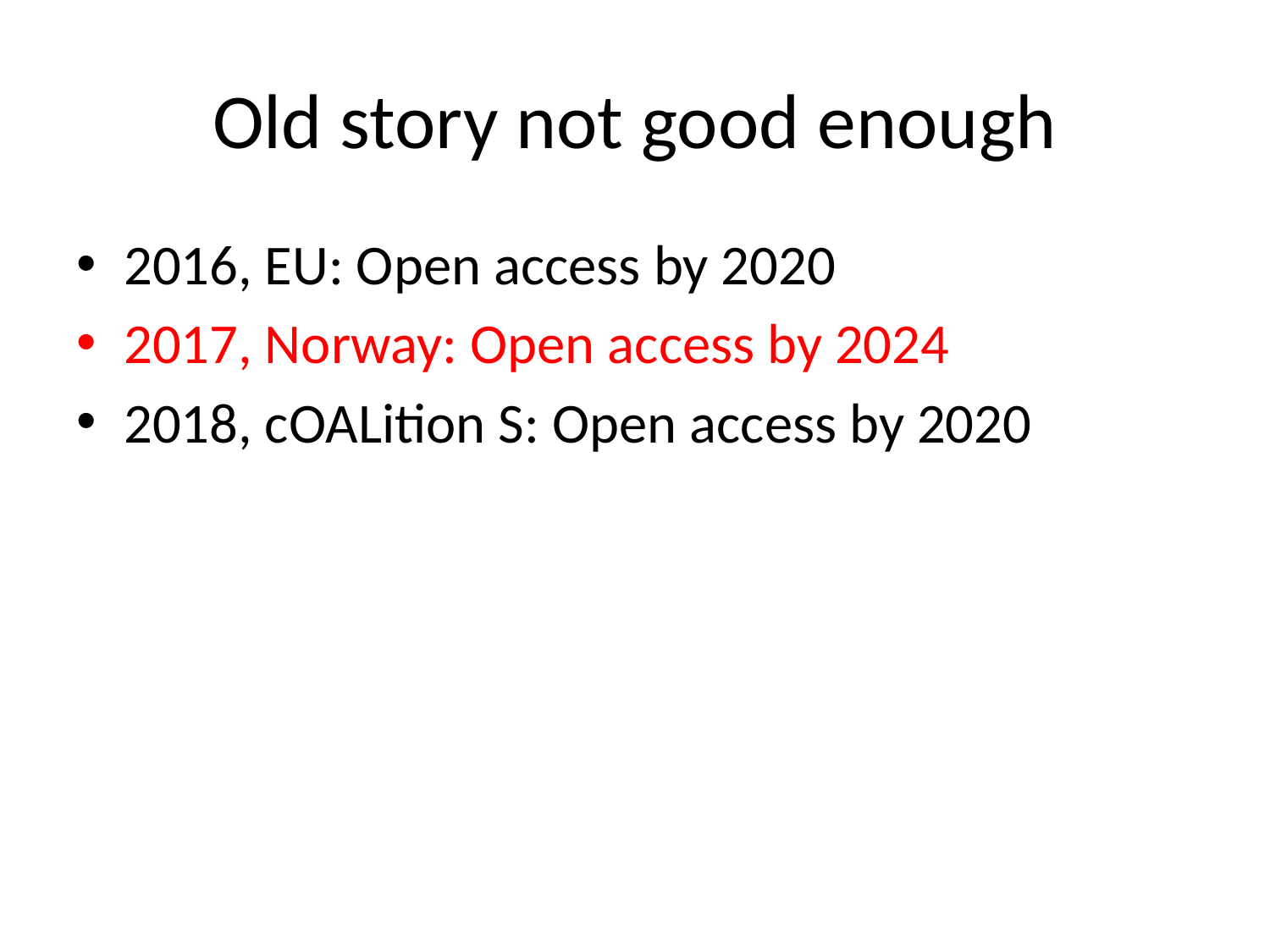

# Old story not good enough
2016, EU: Open access by 2020
2017, Norway: Open access by 2024
2018, cOALition S: Open access by 2020